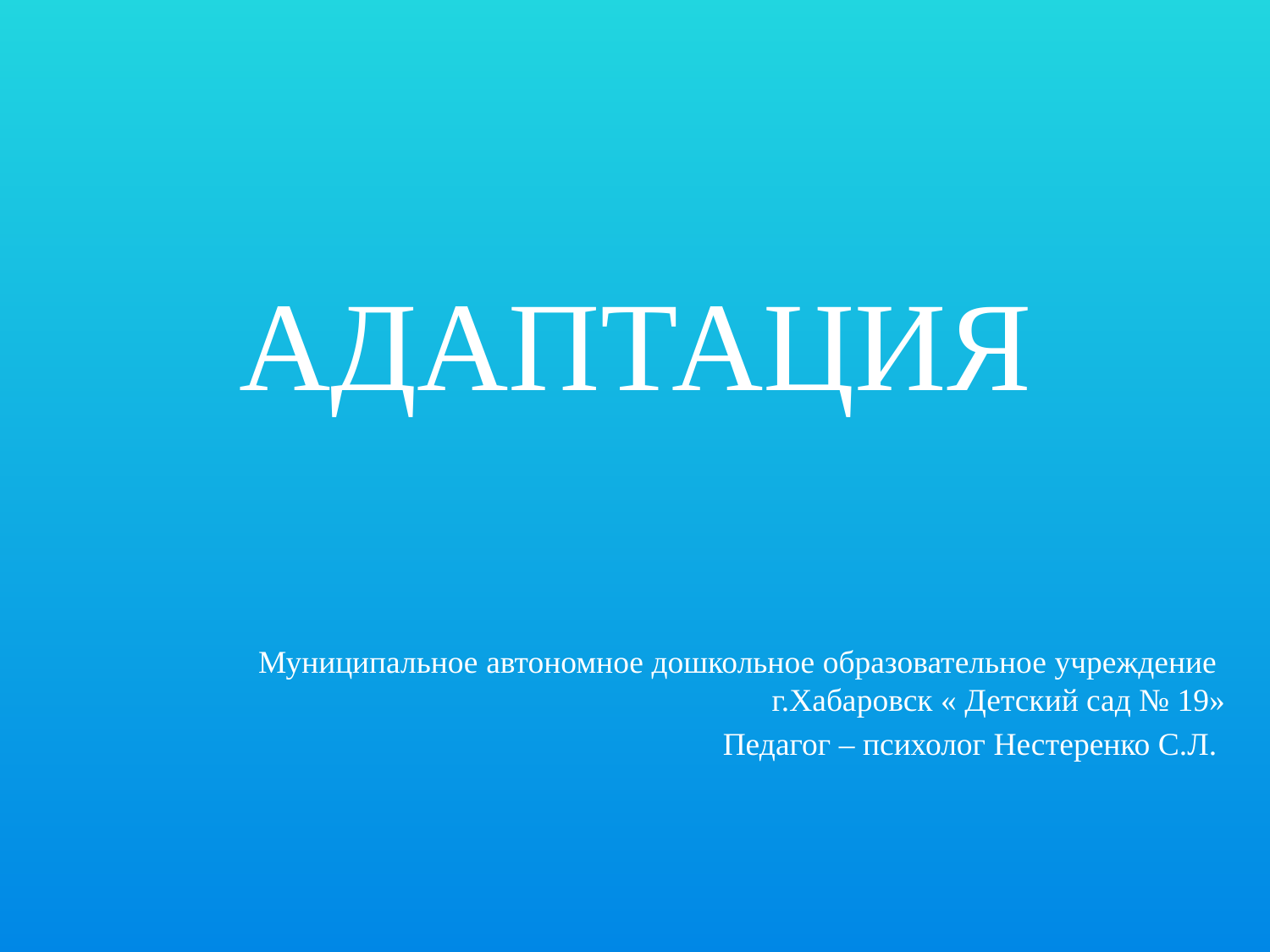

# АДАПТАЦИЯ
Муниципальное автономное дошкольное образовательное учреждение  г.Хабаровск « Детский сад № 19»
Педагог – психолог Нестеренко С.Л.